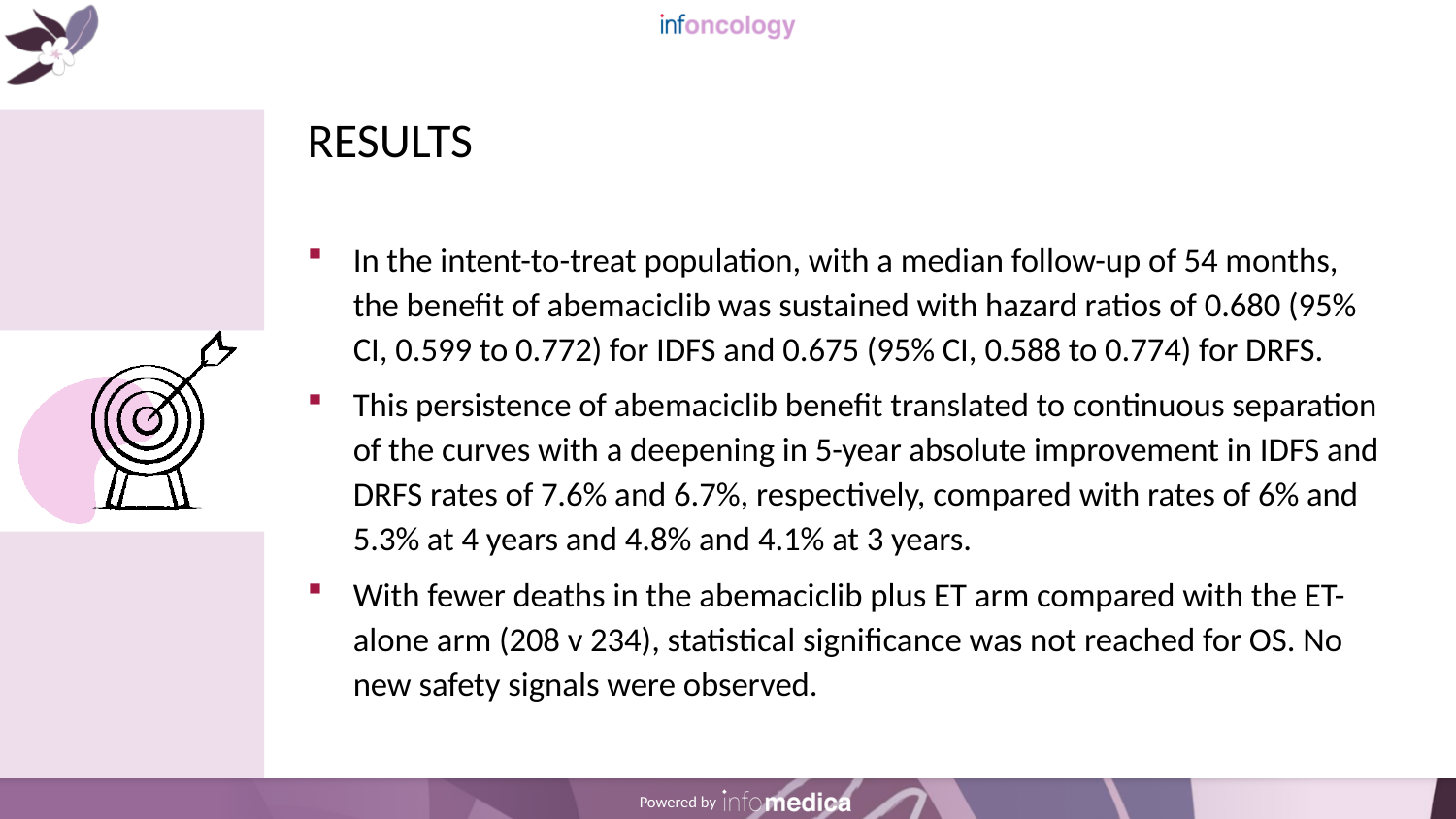

# RESULTS
In the intent-to-treat population, with a median follow-up of 54 months, the benefit of abemaciclib was sustained with hazard ratios of 0.680 (95% CI, 0.599 to 0.772) for IDFS and 0.675 (95% CI, 0.588 to 0.774) for DRFS.
This persistence of abemaciclib benefit translated to continuous separation of the curves with a deepening in 5-year absolute improvement in IDFS and DRFS rates of 7.6% and 6.7%, respectively, compared with rates of 6% and 5.3% at 4 years and 4.8% and 4.1% at 3 years.
With fewer deaths in the abemaciclib plus ET arm compared with the ET-alone arm (208 v 234), statistical significance was not reached for OS. No new safety signals were observed.